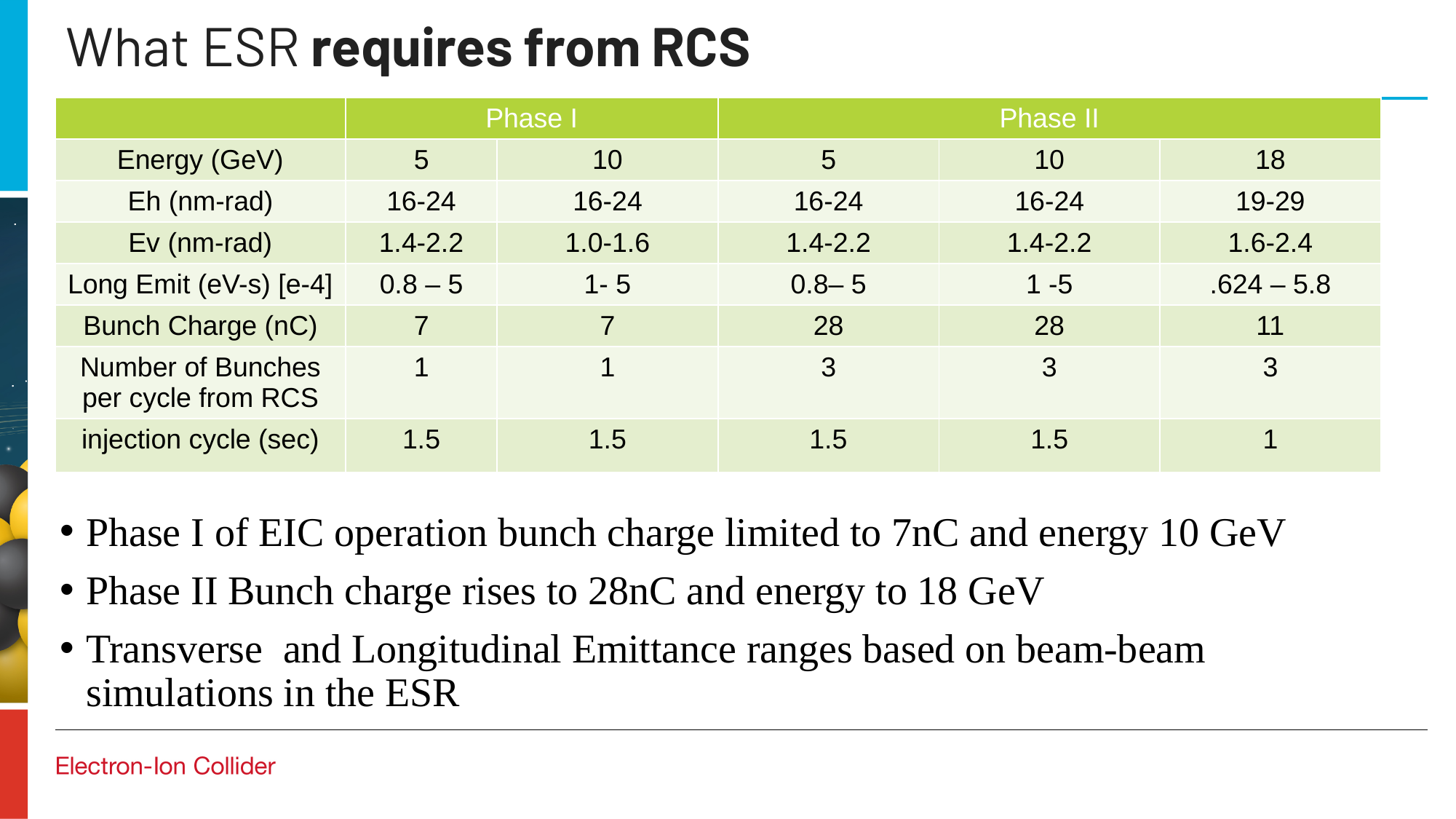

# What ESR requires from RCS
|  | Phase I |  | Phase II |  |  |
| --- | --- | --- | --- | --- | --- |
| Energy (GeV) | 5 | 10 | 5 | 10 | 18 |
| Eh (nm-rad) | 16-24 | 16-24 | 16-24 | 16-24 | 19-29 |
| Ev (nm-rad) | 1.4-2.2 | 1.0-1.6 | 1.4-2.2 | 1.4-2.2 | 1.6-2.4 |
| Long Emit (eV-s) [e-4] | 0.8 – 5 | 1- 5 | 0.8– 5 | 1 -5 | .624 – 5.8 |
| Bunch Charge (nC) | 7 | 7 | 28 | 28 | 11 |
| Number of Bunches per cycle from RCS | 1 | 1 | 3 | 3 | 3 |
| injection cycle (sec) | 1.5 | 1.5 | 1.5 | 1.5 | 1 |
Phase I of EIC operation bunch charge limited to 7nC and energy 10 GeV
Phase II Bunch charge rises to 28nC and energy to 18 GeV
Transverse  and Longitudinal Emittance ranges based on beam-beam simulations in the ESR